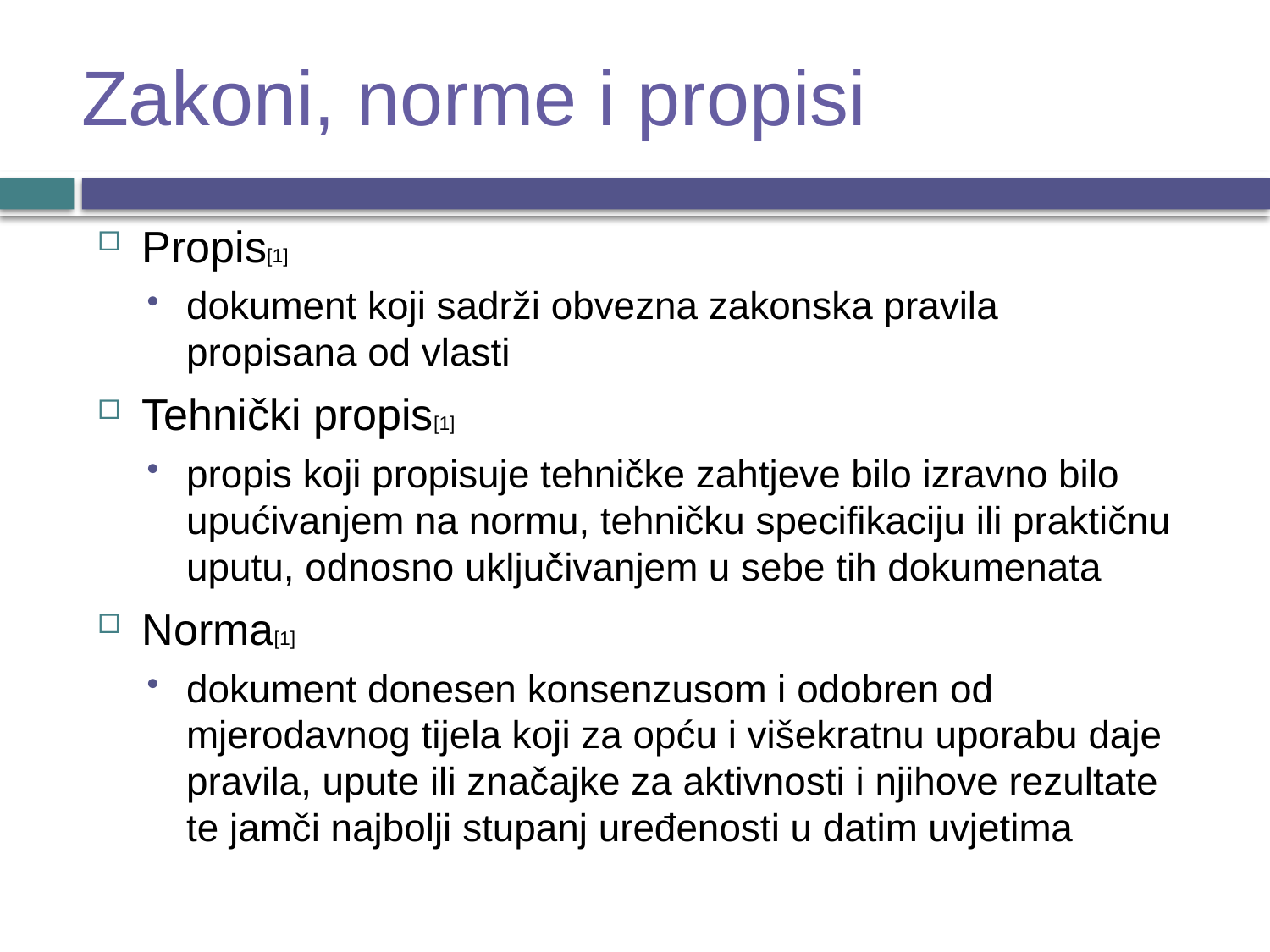

# Zakoni, norme i propisi
Propis[1]
dokument koji sadrži obvezna zakonska pravila propisana od vlasti
Tehnički propis[1]
propis koji propisuje tehničke zahtjeve bilo izravno bilo upućivanjem na normu, tehničku specifikaciju ili praktičnu uputu, odnosno uključivanjem u sebe tih dokumenata
Norma[1]
dokument donesen konsenzusom i odobren od mjerodavnog tijela koji za opću i višekratnu uporabu daje pravila, upute ili značajke za aktivnosti i njihove rezultate te jamči najbolji stupanj uređenosti u datim uvjetima